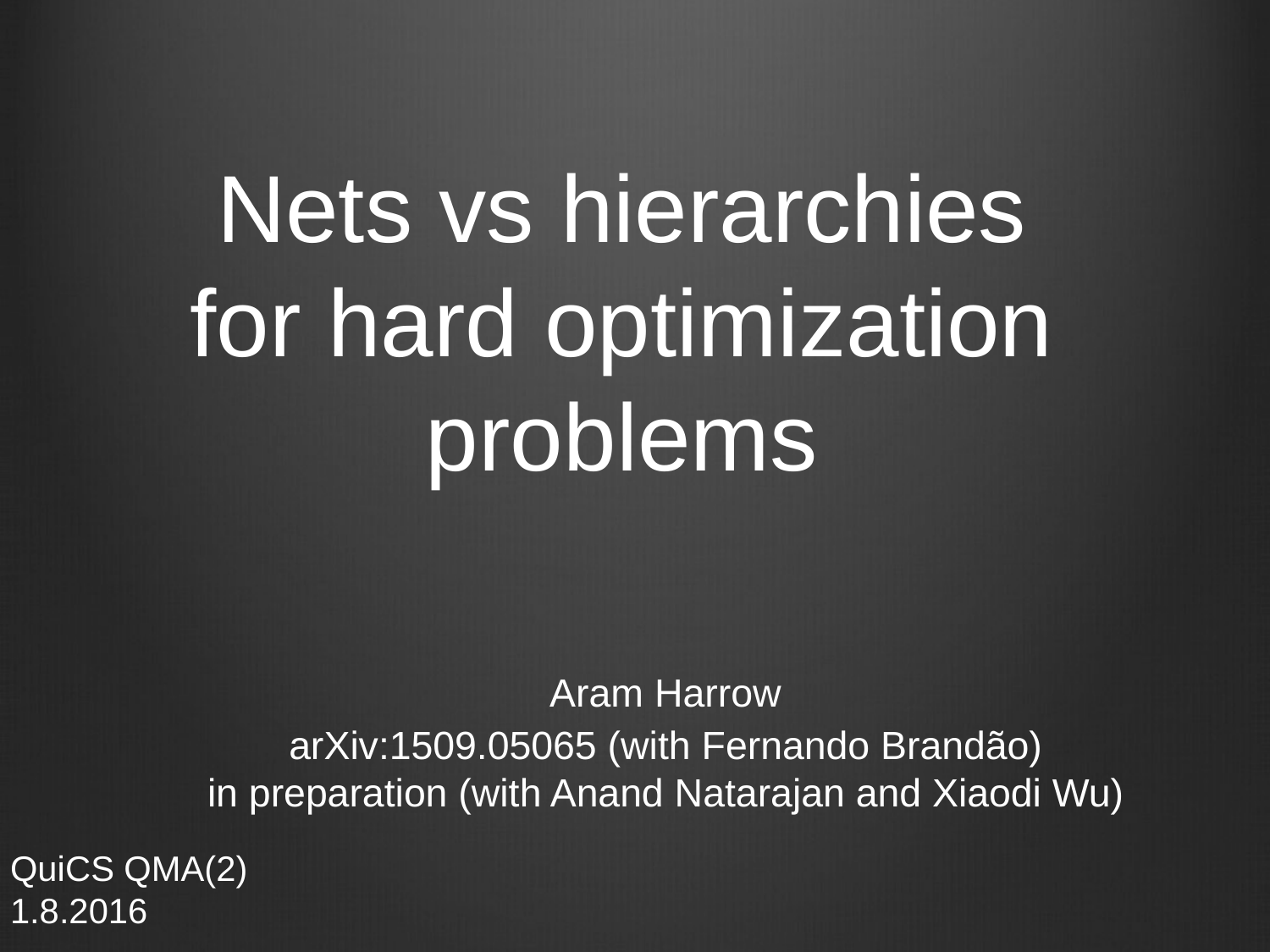

# Nets vs hierarchies for hard optimization problems
Aram Harrow
arXiv:1509.05065 (with Fernando Brandão)
in preparation (with Anand Natarajan and Xiaodi Wu)
QuiCS QMA(2)
1.8.2016